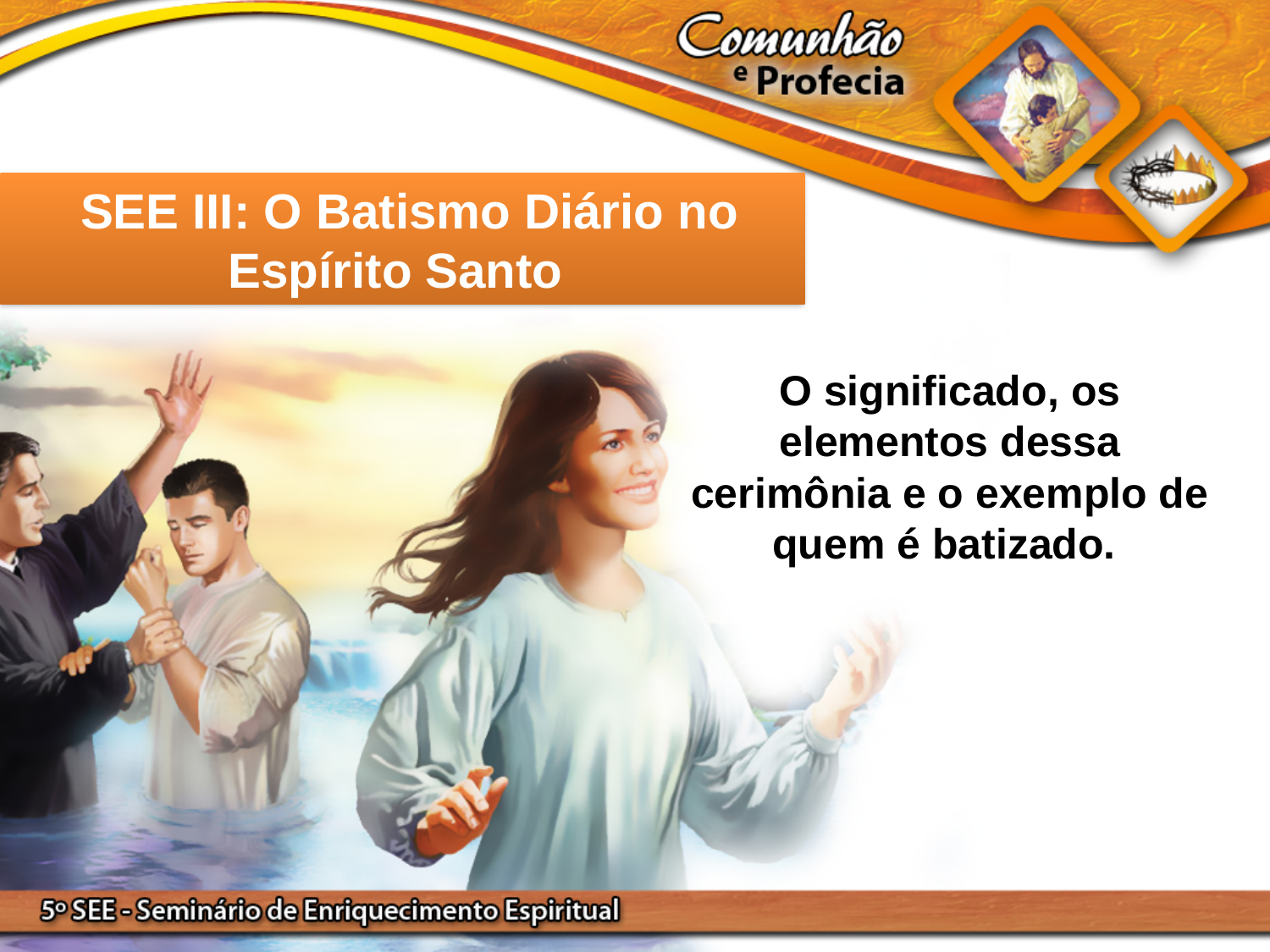

SEE III: O Batismo Diário no Espírito Santo
O significado, os elementos dessa cerimônia e o exemplo de quem é batizado.